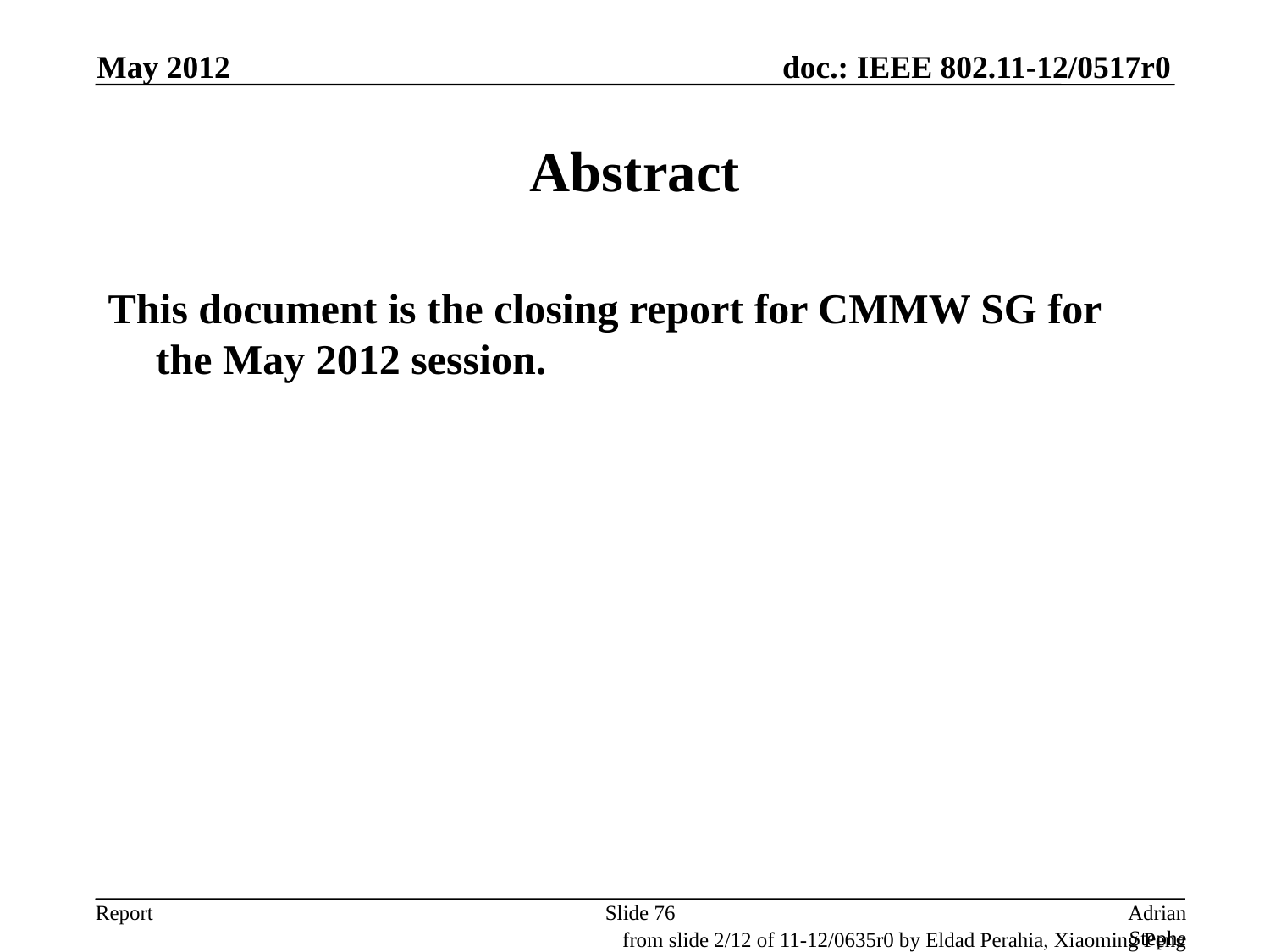

May 2012
# Abstract
This document is the closing report for CMMW SG for the May 2012 session.
Slide 76
Adrian Stephens, Intel Corporation
from slide 2/12 of 11-12/0635r0 by Eldad Perahia, Xiaoming Peng